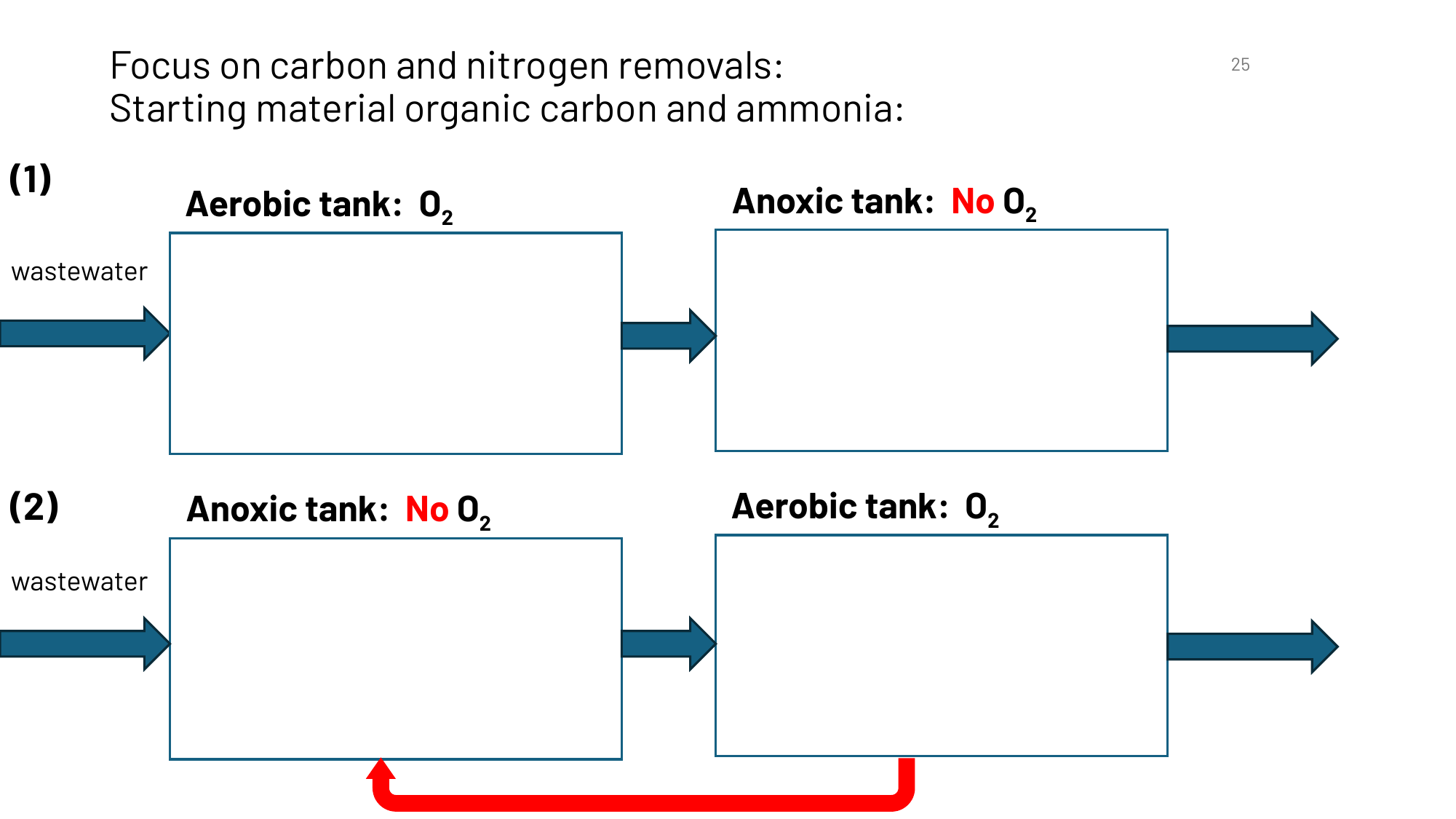

# Focus on carbon and nitrogen removals: Starting material organic carbon and ammonia:
25
(1)
Anoxic tank:  No O2
Aerobic tank:  O2

wastewater

(2)
Aerobic tank:  O2
Anoxic tank:  No O2

wastewater